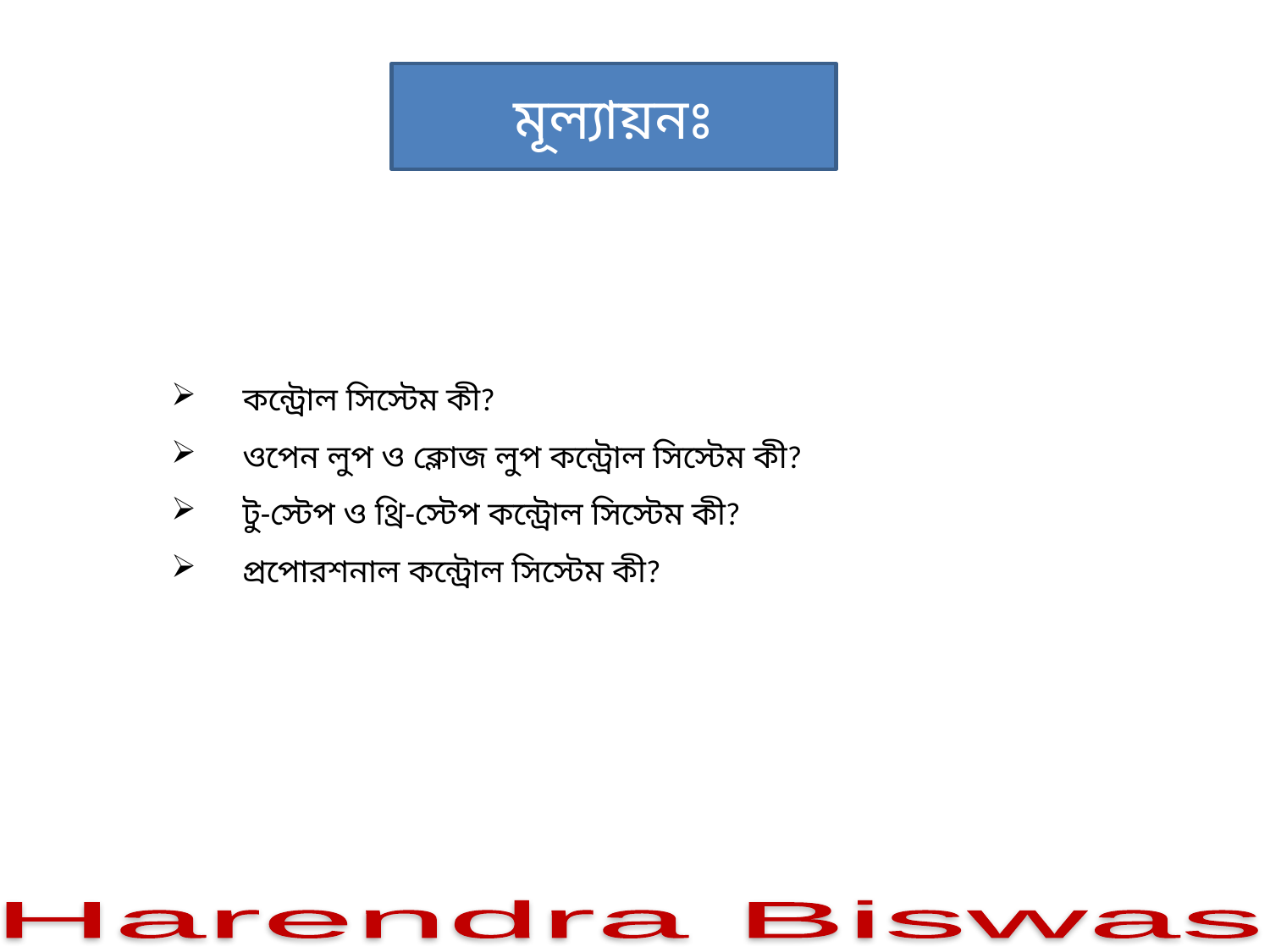

# মূল্যায়নঃ

কন্ট্রোল সিস্টেম কী?
ওপেন লুপ ও ক্লোজ লুপ কন্ট্রোল সিস্টেম কী?
টু-স্টেপ ও থ্রি-স্টেপ কন্ট্রোল সিস্টেম কী?
প্রপোরশনাল কন্ট্রোল সিস্টেম কী?
Harendra Biswas